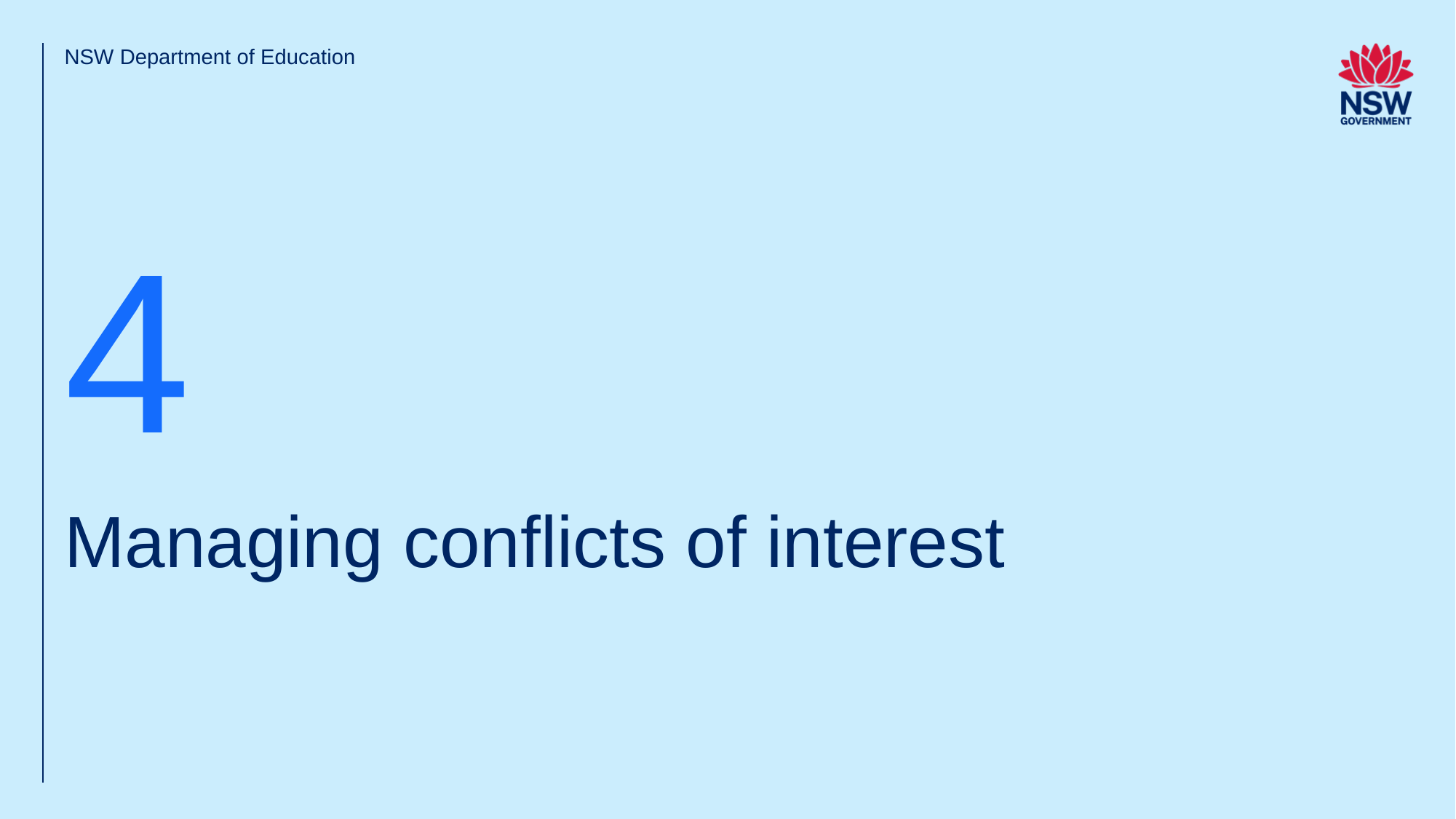

NSW Department of Education

4
# Managing conflicts of interest